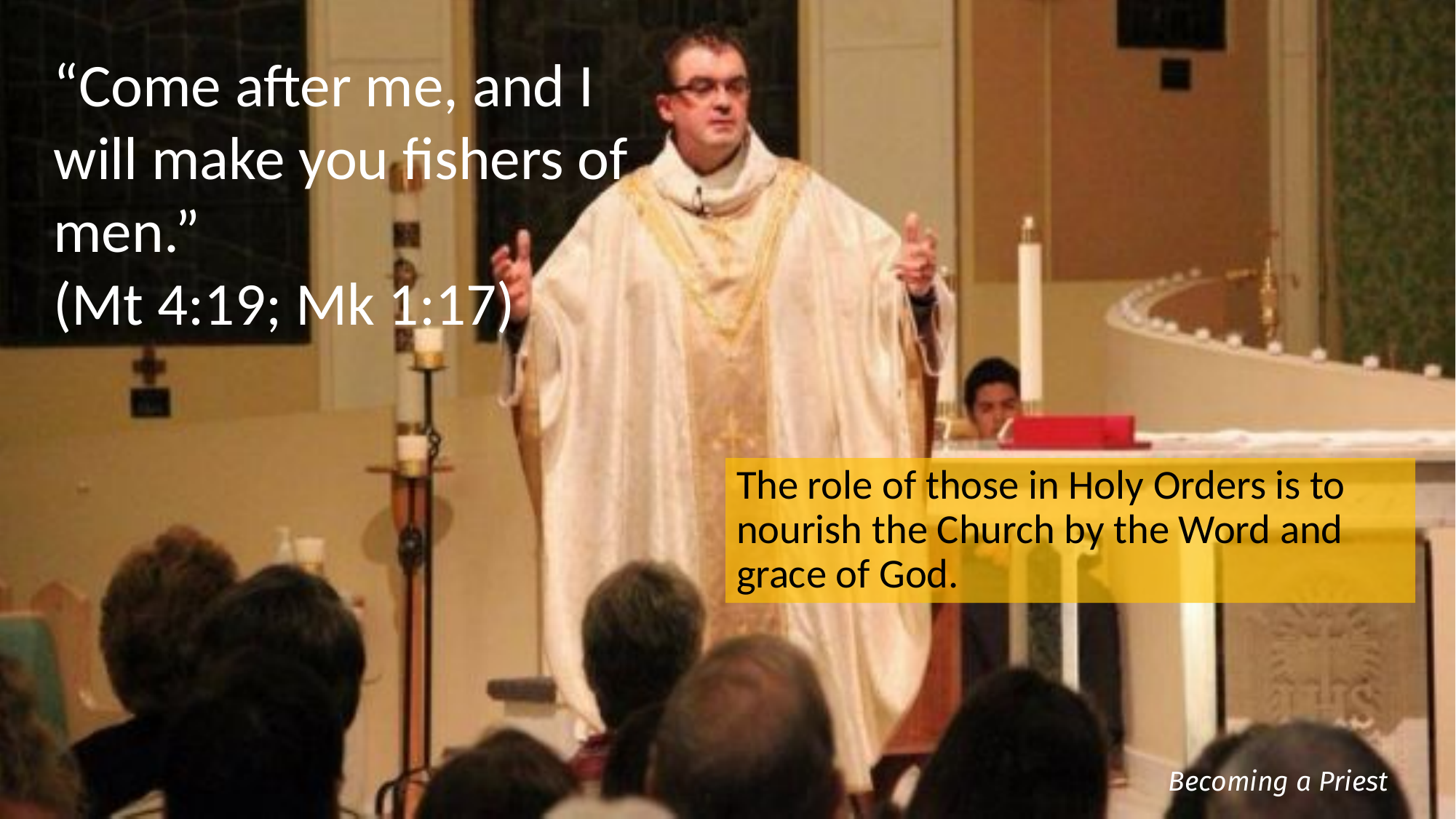

“Come after me, and I will make you fishers of men.”
(Mt 4:19; Mk 1:17)

The role of those in Holy Orders is to nourish the Church by the Word and grace of God.

Becoming a Priest